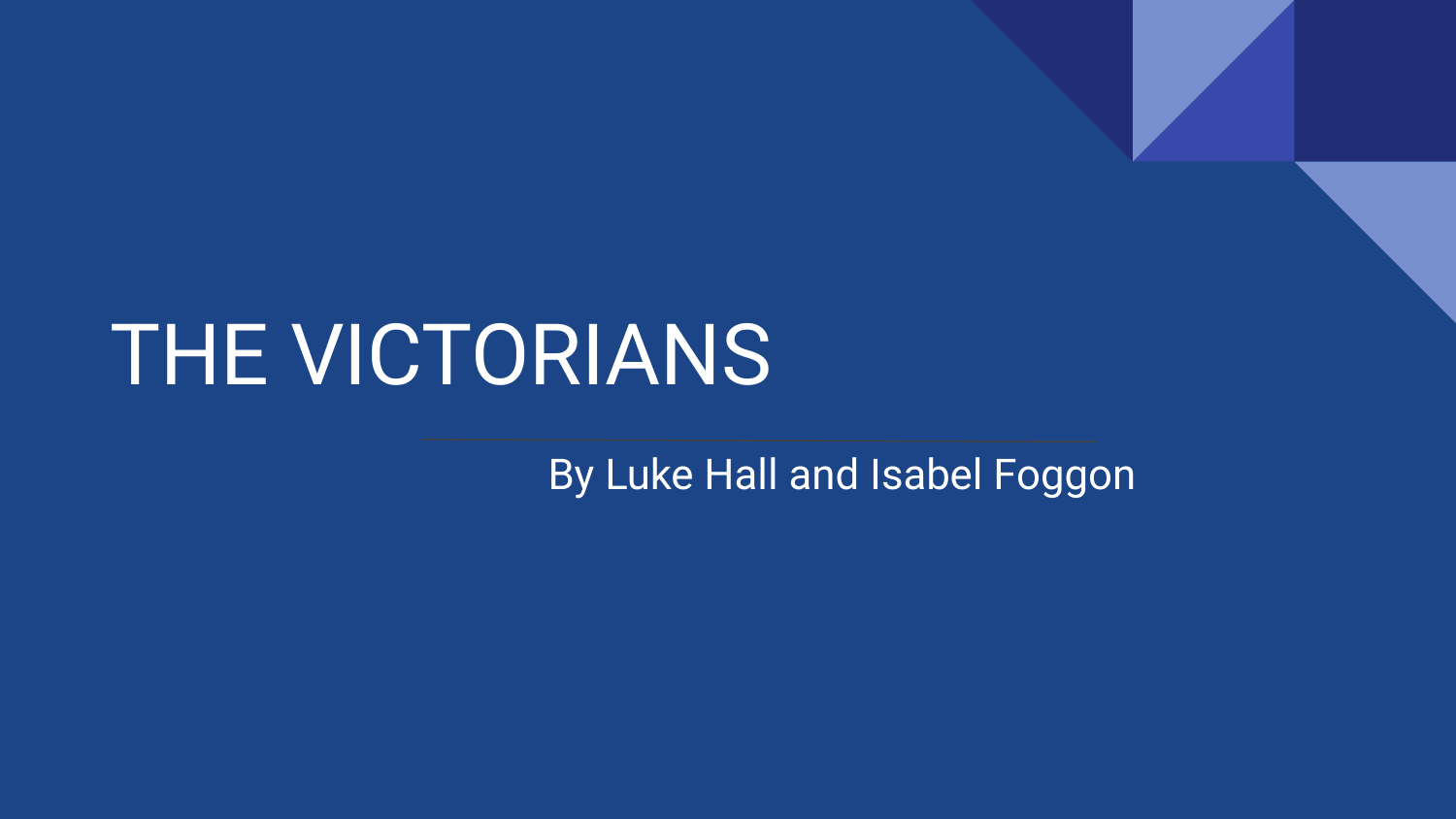

# THE VICTORIANS
                                          By Luke Hall and Isabel Foggon